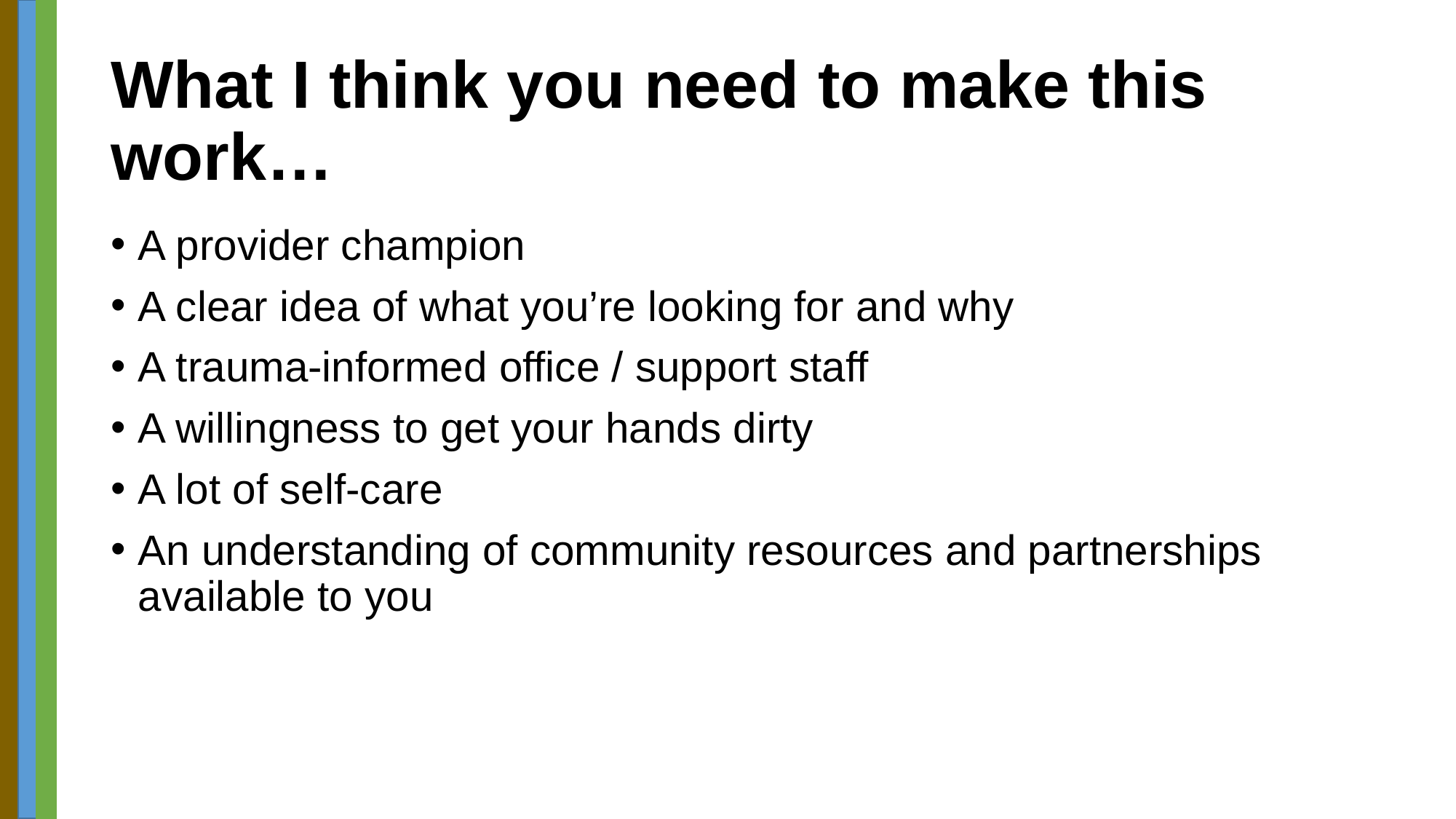

# What I think you need to make this work…
A provider champion
A clear idea of what you’re looking for and why
A trauma-informed office / support staff
A willingness to get your hands dirty
A lot of self-care
An understanding of community resources and partnerships available to you